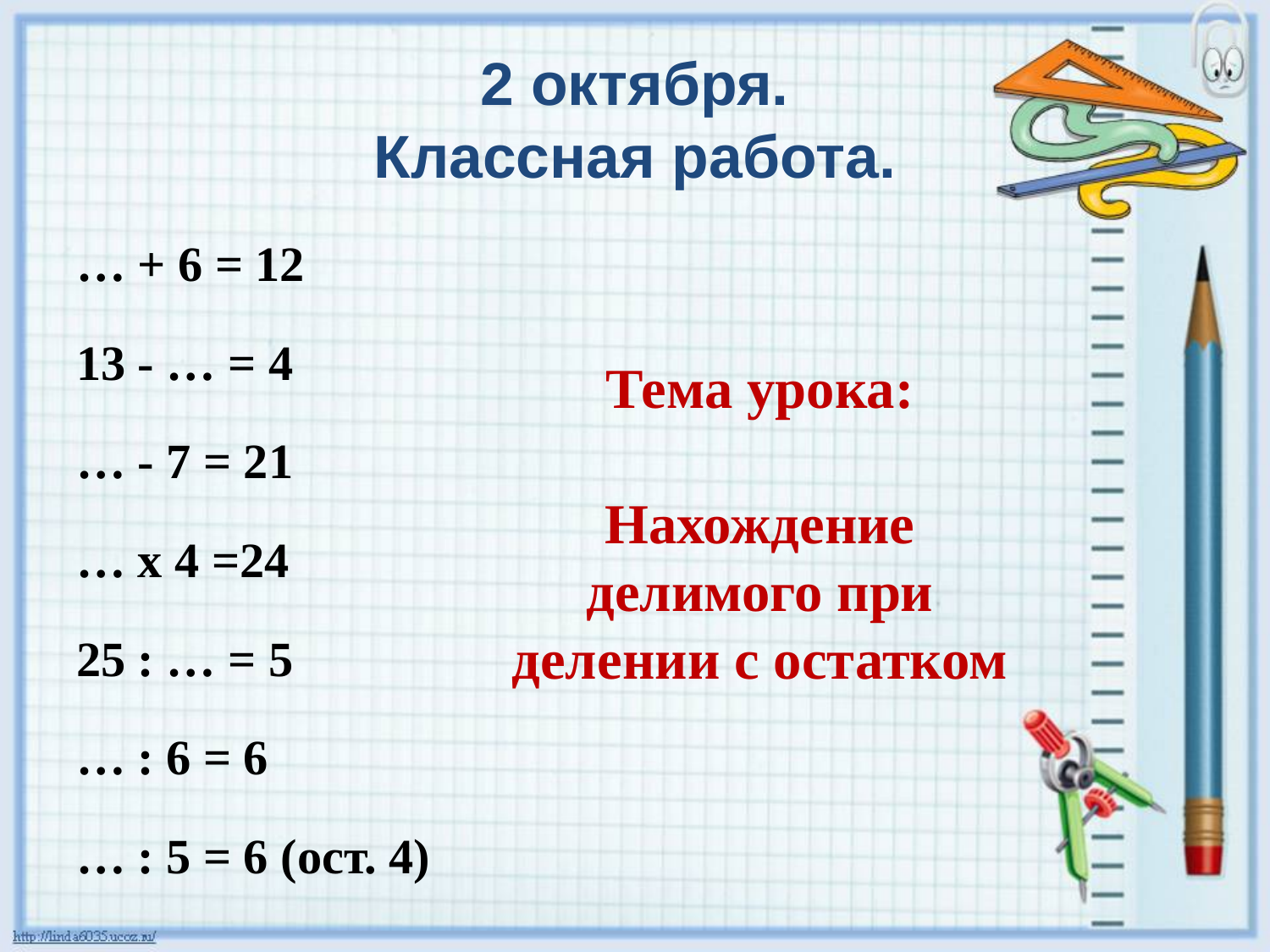

# 2 октября. Классная работа.
… + 6 = 12
13 - … = 4
… - 7 = 21
… х 4 =24
25 : … = 5
… : 6 = 6
… : 5 = 6 (ост. 4)
Тема урока:

Нахождение делимого при делении с остатком